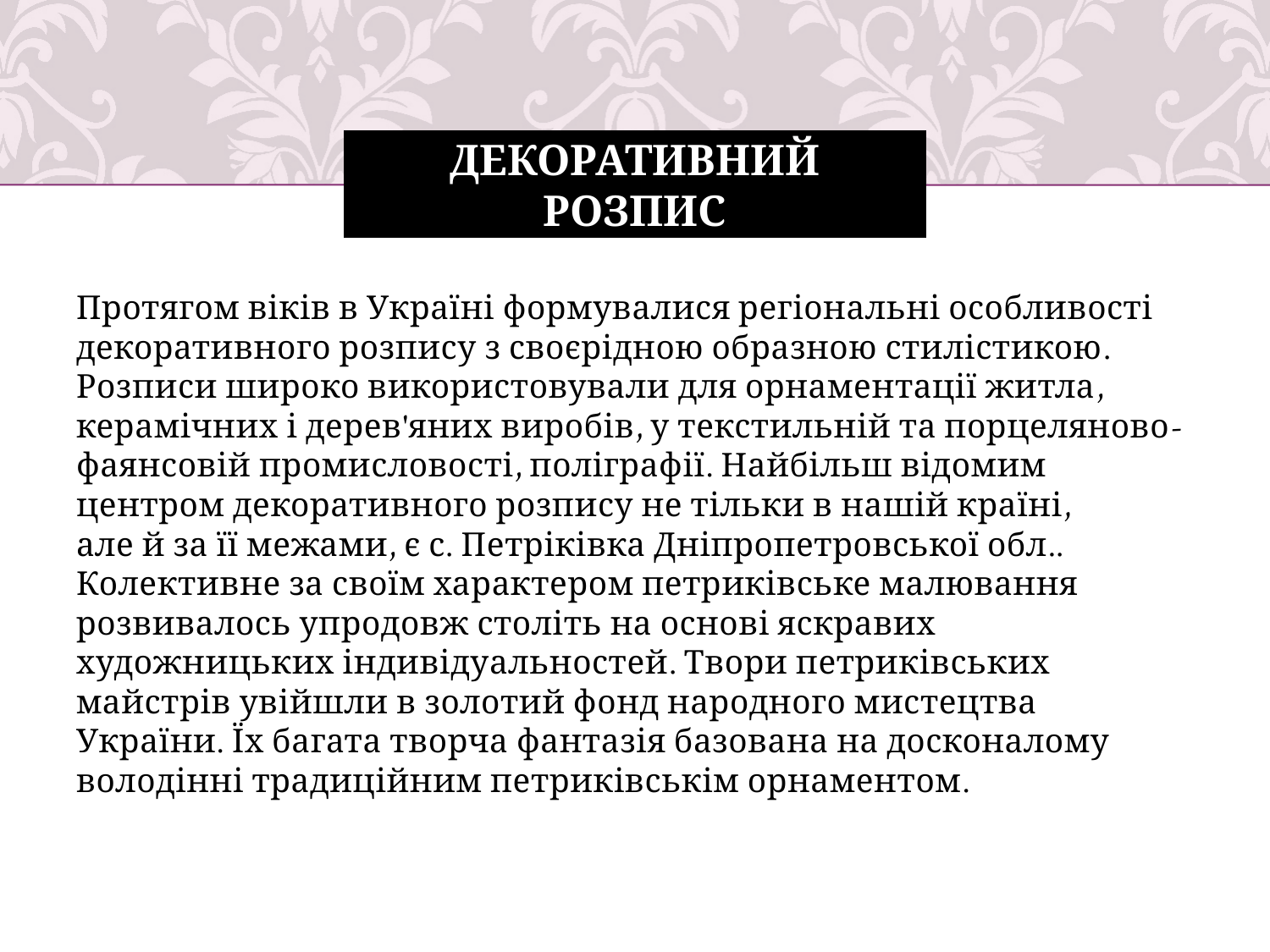

# ДЕКОРАТИВНИЙ РОЗПИС
Протягом віків в Україні формувалися регіональні особливості
декоративного розпису з своєрідною образною стилістикою. Розписи широко використовували для орнаментації житла, керамічних і дерев'яних виробів, у текстильній та порцеляново-фаянсовій промисловості, поліграфії. Найбільш відомим центром декоративного розпису не тільки в нашій країні,
але й за її межами, є с. Петріківка Дніпропетровської обл.. Колективне за своїм характером петриківське малювання розвивалось упродовж століть на основі яскравих художницьких індивідуальностей. Твори петриківських майстрів увійшли в золотий фонд народного мистецтва України. Їх багата творча фантазія базована на досконалому володінні традиційним петриківськім орнаментом.